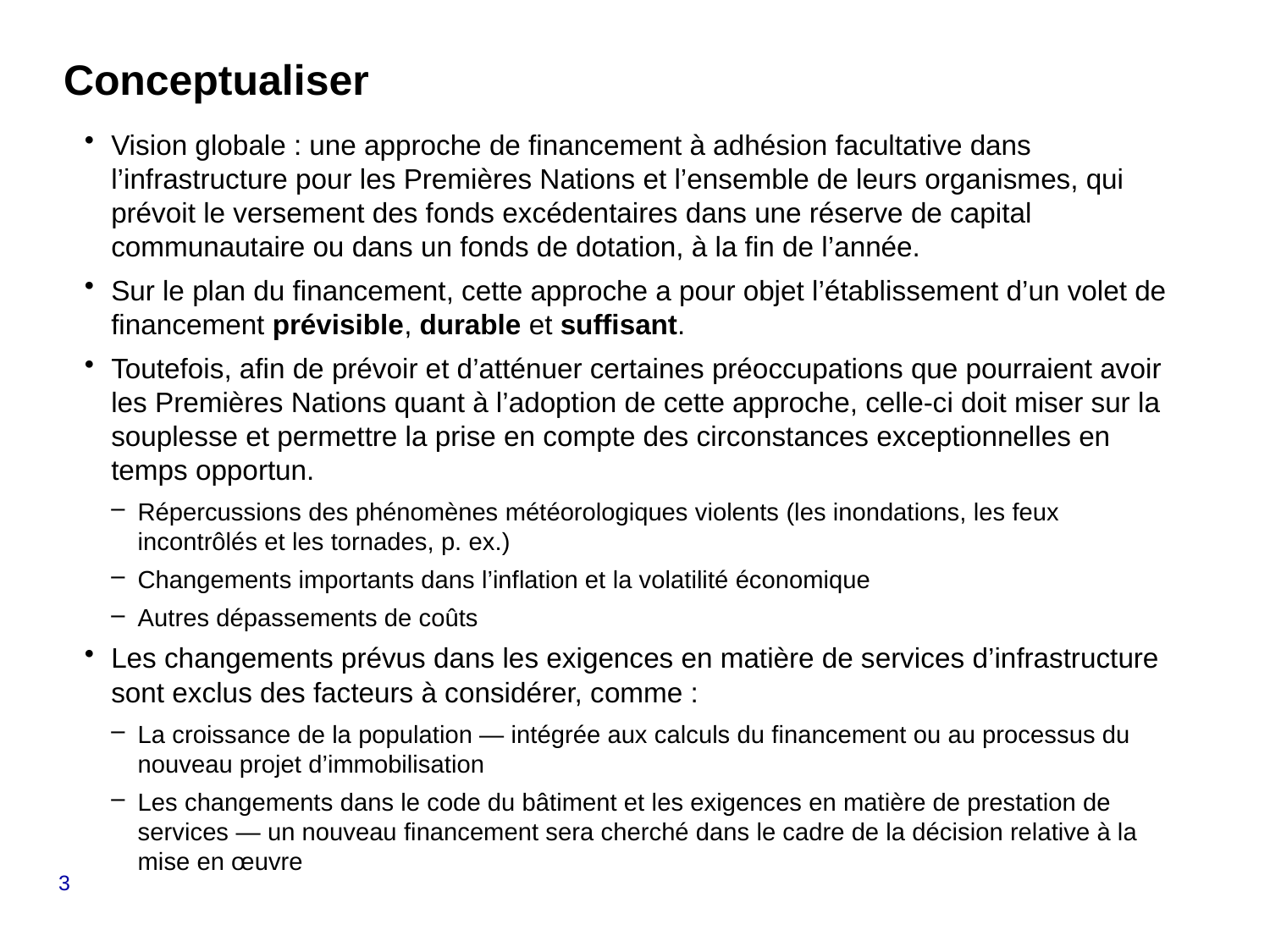

# Conceptualiser
Vision globale : une approche de financement à adhésion facultative dans l’infrastructure pour les Premières Nations et l’ensemble de leurs organismes, qui prévoit le versement des fonds excédentaires dans une réserve de capital communautaire ou dans un fonds de dotation, à la fin de l’année.
Sur le plan du financement, cette approche a pour objet l’établissement d’un volet de financement prévisible, durable et suffisant.
Toutefois, afin de prévoir et d’atténuer certaines préoccupations que pourraient avoir les Premières Nations quant à l’adoption de cette approche, celle-ci doit miser sur la souplesse et permettre la prise en compte des circonstances exceptionnelles en temps opportun.
Répercussions des phénomènes météorologiques violents (les inondations, les feux incontrôlés et les tornades, p. ex.)
Changements importants dans l’inflation et la volatilité économique
Autres dépassements de coûts
Les changements prévus dans les exigences en matière de services d’infrastructure sont exclus des facteurs à considérer, comme :
La croissance de la population — intégrée aux calculs du financement ou au processus du nouveau projet d’immobilisation
Les changements dans le code du bâtiment et les exigences en matière de prestation de services — un nouveau financement sera cherché dans le cadre de la décision relative à la mise en œuvre